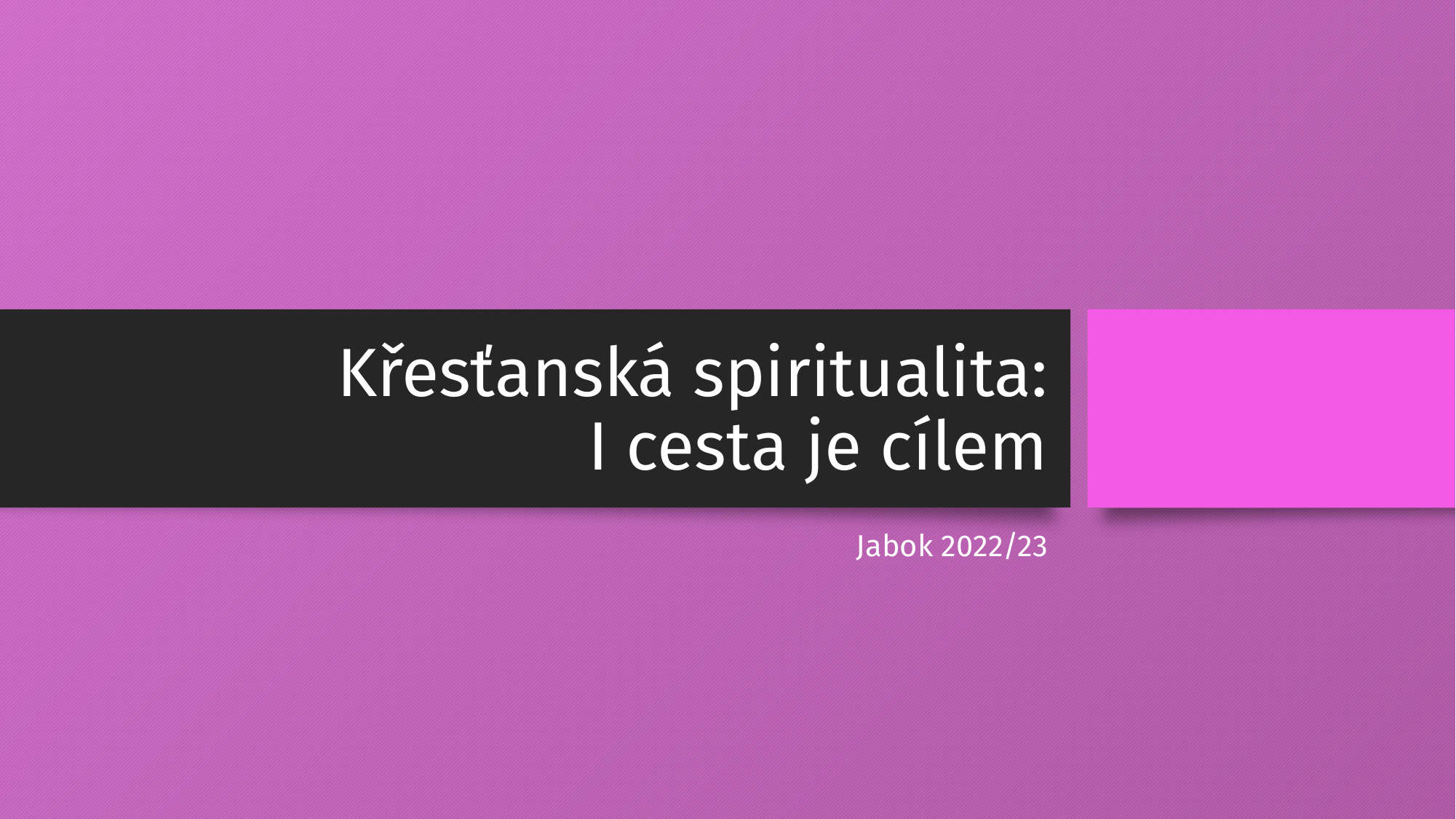

# Křesťanská spiritualita: I cesta je cílem
Jabok 2022/23